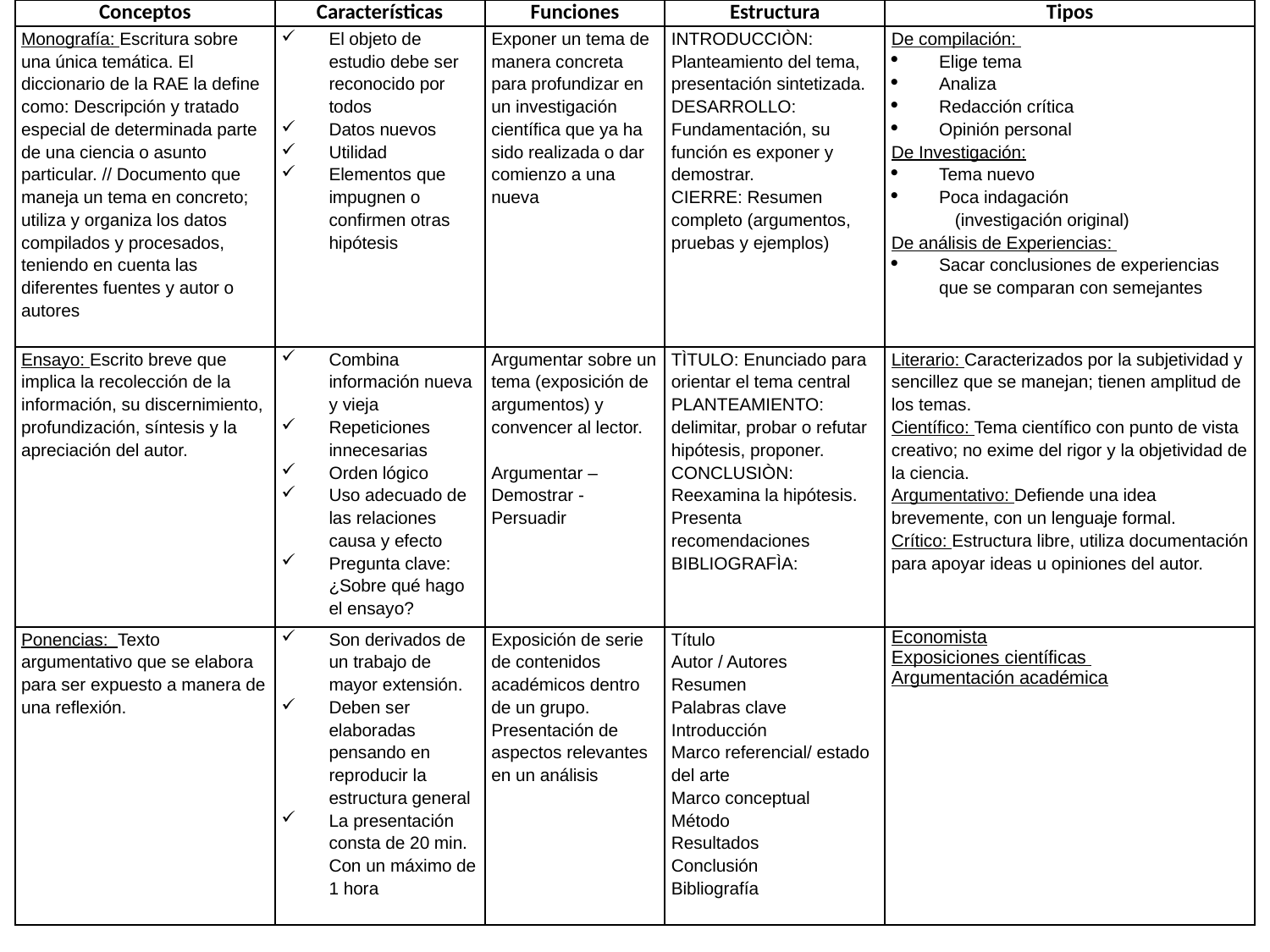

| Conceptos | Características | Funciones | Estructura | Tipos |
| --- | --- | --- | --- | --- |
| Monografía: Escritura sobre una única temática. El diccionario de la RAE la define como: Descripción y tratado especial de determinada parte de una ciencia o asunto particular. // Documento que maneja un tema en concreto; utiliza y organiza los datos compilados y procesados, teniendo en cuenta las diferentes fuentes y autor o autores | El objeto de estudio debe ser reconocido por todos Datos nuevos Utilidad Elementos que impugnen o confirmen otras hipótesis | Exponer un tema de manera concreta para profundizar en un investigación científica que ya ha sido realizada o dar comienzo a una nueva | INTRODUCCIÒN: Planteamiento del tema, presentación sintetizada. DESARROLLO: Fundamentación, su función es exponer y demostrar. CIERRE: Resumen completo (argumentos, pruebas y ejemplos) | De compilación: Elige tema Analiza Redacción crítica Opinión personal De Investigación: Tema nuevo Poca indagación (investigación original) De análisis de Experiencias: Sacar conclusiones de experiencias que se comparan con semejantes |
| Ensayo: Escrito breve que implica la recolección de la información, su discernimiento, profundización, síntesis y la apreciación del autor. | Combina información nueva y vieja Repeticiones innecesarias Orden lógico Uso adecuado de las relaciones causa y efecto Pregunta clave: ¿Sobre qué hago el ensayo? | Argumentar sobre un tema (exposición de argumentos) y convencer al lector.   Argumentar – Demostrar - Persuadir | TÌTULO: Enunciado para orientar el tema central PLANTEAMIENTO: delimitar, probar o refutar hipótesis, proponer. CONCLUSIÒN: Reexamina la hipótesis. Presenta recomendaciones BIBLIOGRAFÌA: | Literario: Caracterizados por la subjetividad y sencillez que se manejan; tienen amplitud de los temas. Científico: Tema científico con punto de vista creativo; no exime del rigor y la objetividad de la ciencia. Argumentativo: Defiende una idea brevemente, con un lenguaje formal. Crítico: Estructura libre, utiliza documentación para apoyar ideas u opiniones del autor. |
| Ponencias: Texto argumentativo que se elabora para ser expuesto a manera de una reflexión. | Son derivados de un trabajo de mayor extensión. Deben ser elaboradas pensando en reproducir la estructura general La presentación consta de 20 min. Con un máximo de 1 hora | Exposición de serie de contenidos académicos dentro de un grupo. Presentación de aspectos relevantes en un análisis | Título Autor / Autores Resumen Palabras clave Introducción Marco referencial/ estado del arte Marco conceptual Método Resultados Conclusión Bibliografía | Economista Exposiciones científicas  Argumentación académica |